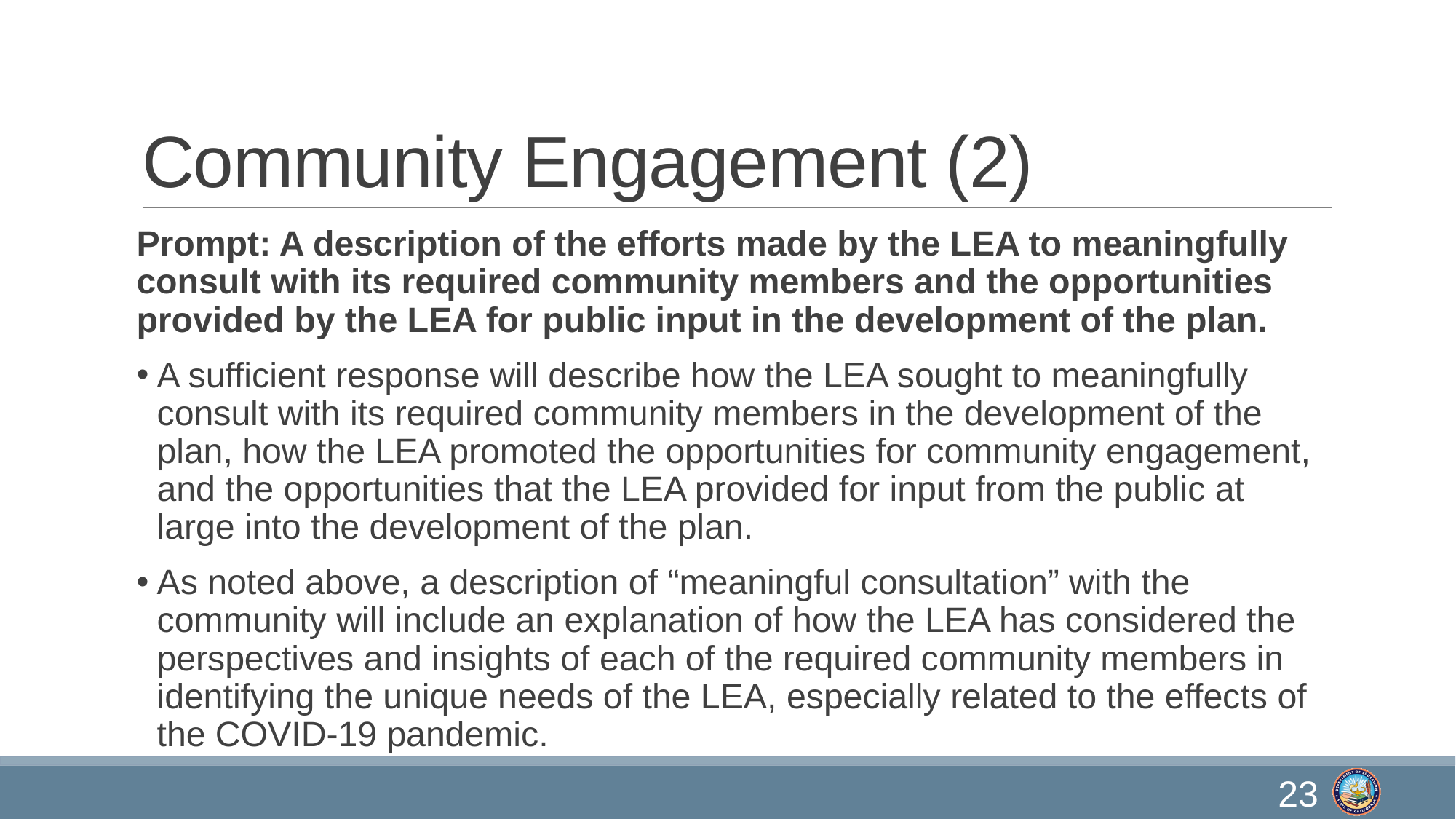

# Community Engagement (2)
Prompt: A description of the efforts made by the LEA to meaningfully consult with its required community members and the opportunities provided by the LEA for public input in the development of the plan.
A sufficient response will describe how the LEA sought to meaningfully consult with its required community members in the development of the plan, how the LEA promoted the opportunities for community engagement, and the opportunities that the LEA provided for input from the public at large into the development of the plan.
As noted above, a description of “meaningful consultation” with the community will include an explanation of how the LEA has considered the perspectives and insights of each of the required community members in identifying the unique needs of the LEA, especially related to the effects of the COVID-19 pandemic.
23